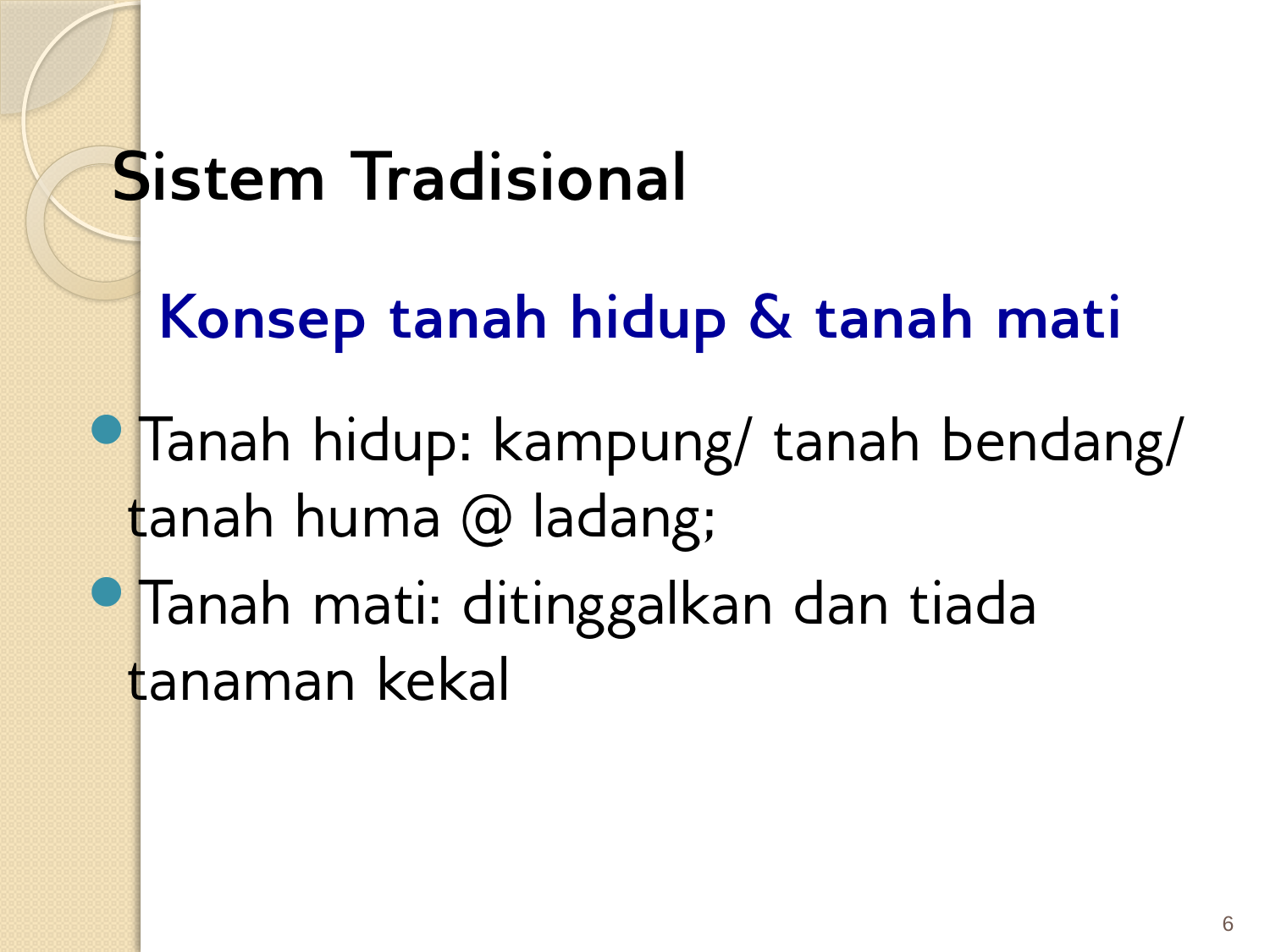

# Sistem Tradisional
Konsep tanah hidup & tanah mati

Tanah hidup: kampung/ tanah bendang/ tanah huma @ ladang;
Tanah mati: ditinggalkan dan tiada tanaman kekal

6